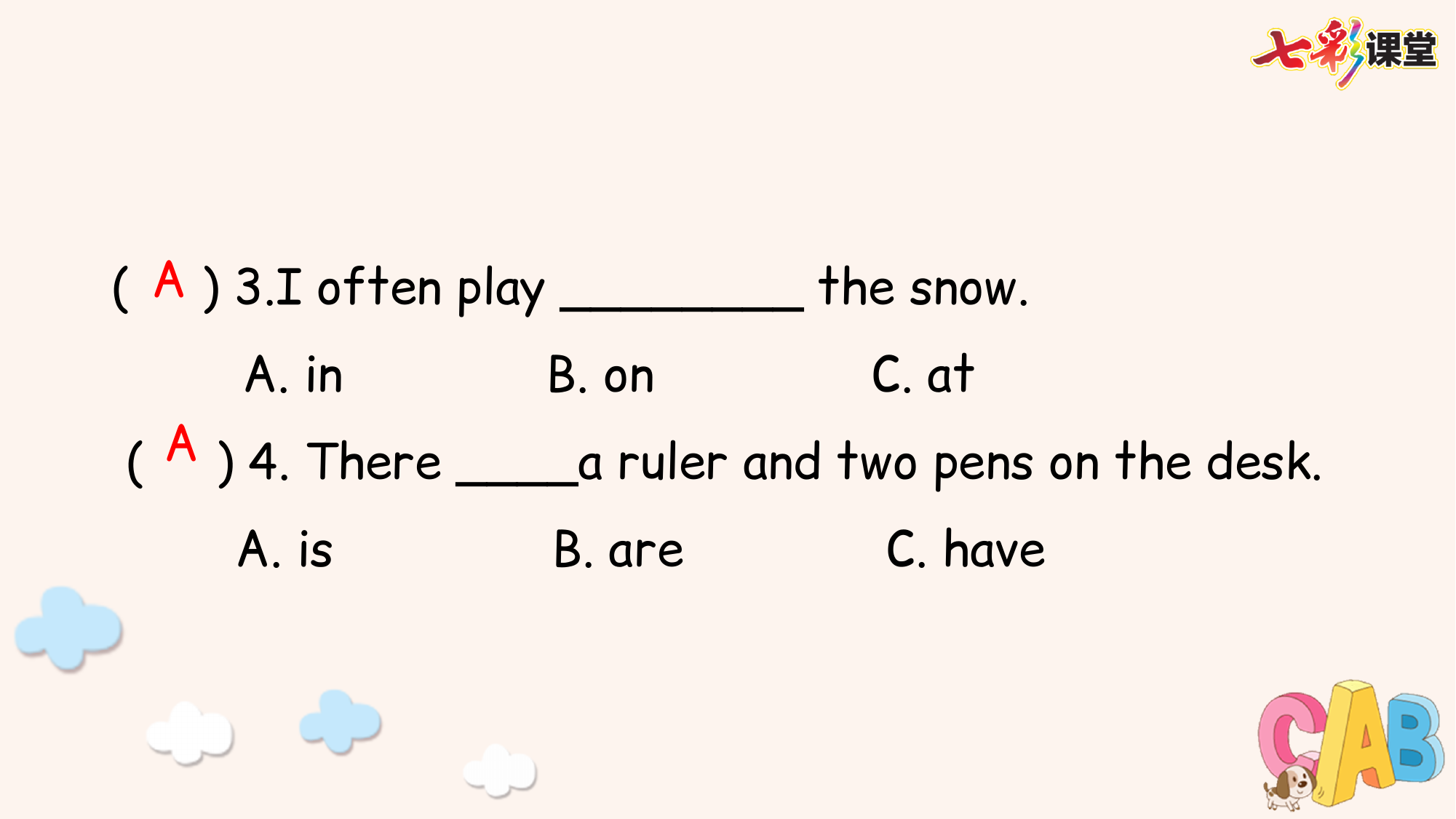

(     ) 3.I often play ________ the snow.
         A. in              B. on               C. at
 (     ) 4. There ____a ruler and two pens on the desk.
           A. is               B. are              C. have
A
A